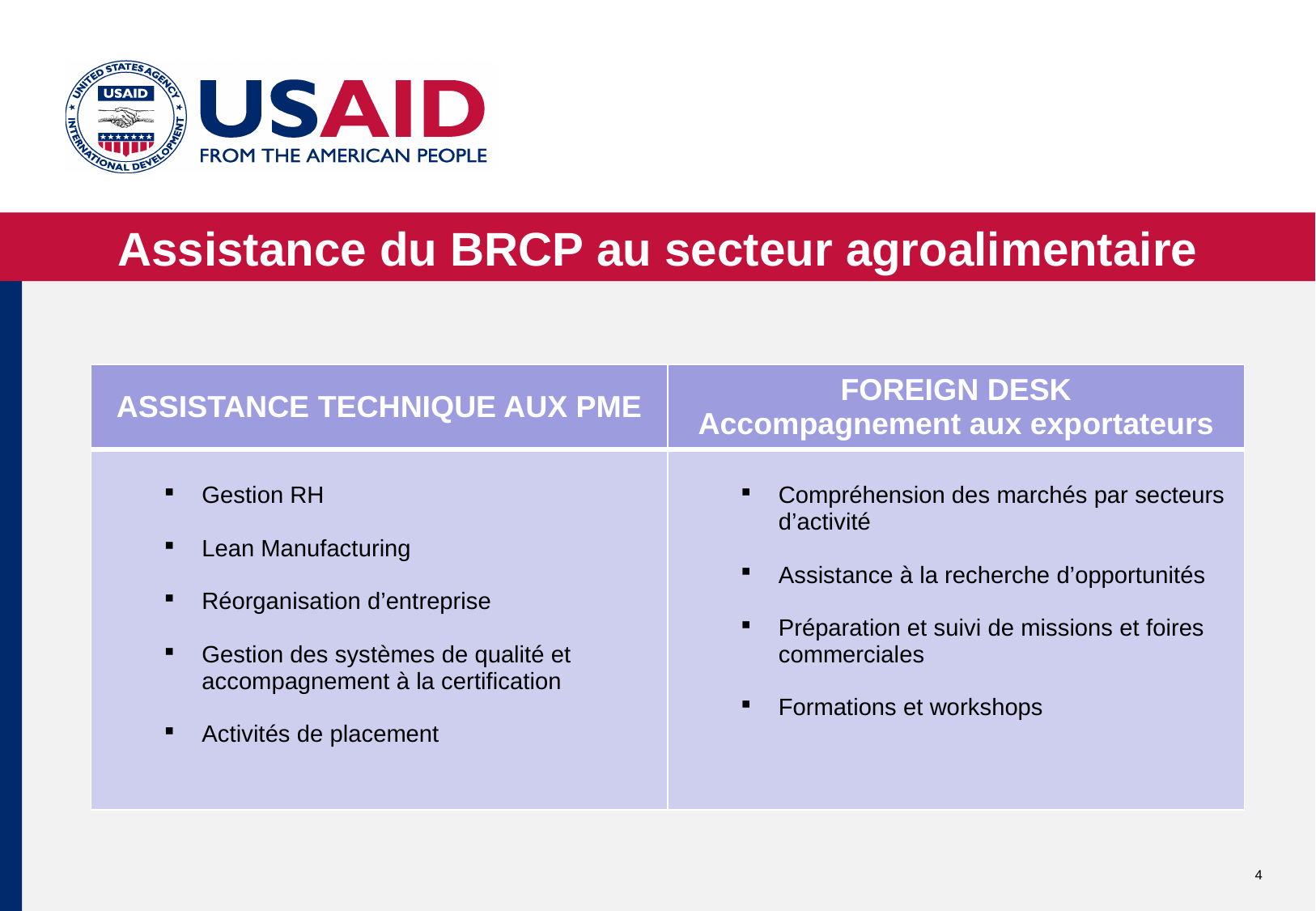

Assistance du BRCP au secteur agroalimentaire
| ASSISTANCE TECHNIQUE AUX PME | FOREIGN DESK Accompagnement aux exportateurs |
| --- | --- |
| Gestion RH Lean Manufacturing Réorganisation d’entreprise Gestion des systèmes de qualité et accompagnement à la certification Activités de placement | Compréhension des marchés par secteurs d’activité Assistance à la recherche d’opportunités Préparation et suivi de missions et foires commerciales Formations et workshops |
4